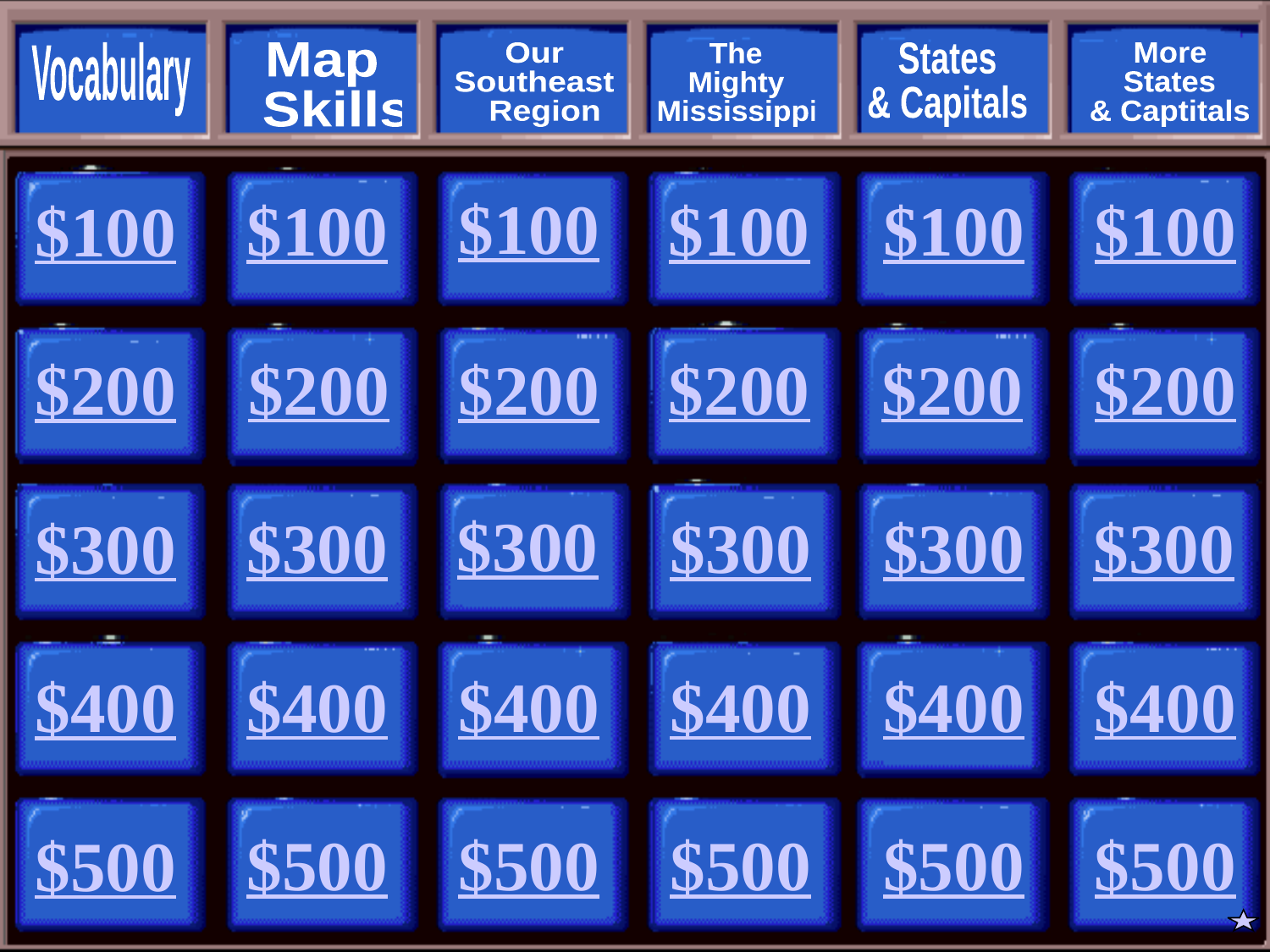

Vocabulary
Map
 Skills
Our
Southeast
 Region
The
Mighty
Mississippi
States
& Capitals
More
States
& Captitals
$100
$100
$100
$100
$100
$100
$200
$200
$200
$200
$200
$200
$300
$300
$300
$300
$300
$300
$400
$400
$400
$400
$400
$400
$500
$500
$500
$500
$500
$500